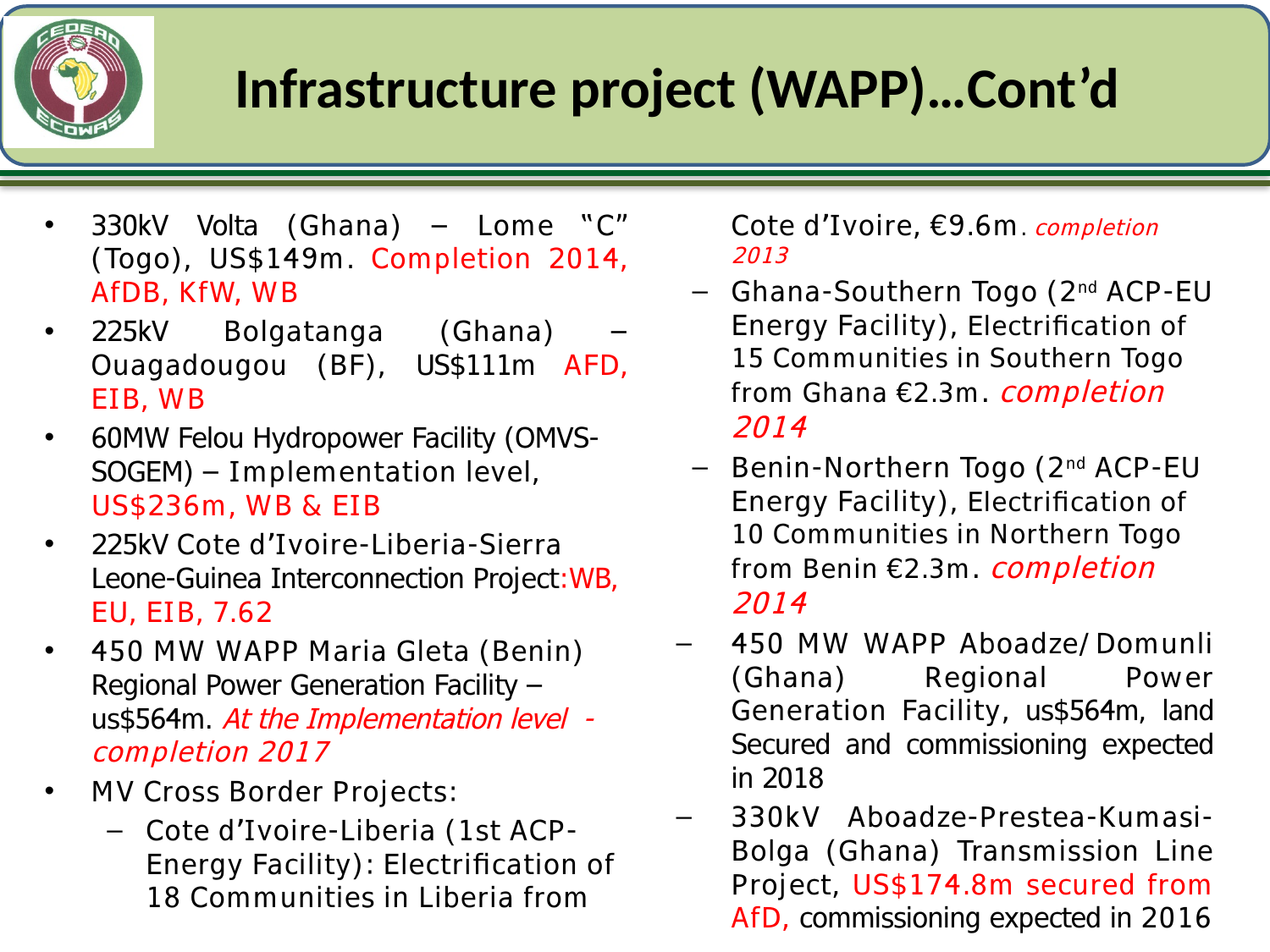

# Infrastructure project (WAPP)…Cont’d
330kV Volta (Ghana) – Lome “C” (Togo), US$149m. Completion 2014, AfDB, KfW, WB
225kV Bolgatanga (Ghana) – Ouagadougou (BF), US$111m AFD, EIB, WB
60MW Felou Hydropower Facility (OMVS-SOGEM) – Implementation level, US$236m, WB & EIB
225kV Cote d’Ivoire-Liberia-Sierra Leone-Guinea Interconnection Project:WB, EU, EIB, 7.62
450 MW WAPP Maria Gleta (Benin) Regional Power Generation Facility –us$564m. At the Implementation level  - completion 2017
MV Cross Border Projects:
Cote d’Ivoire-Liberia (1st ACP-Energy Facility): Electrification of 18 Communities in Liberia from Cote d’Ivoire, €9.6m. completion 2013
Ghana-Southern Togo (2nd ACP-EU Energy Facility), Electrification of 15 Communities in Southern Togo from Ghana €2.3m. completion 2014
Benin-Northern Togo (2nd ACP-EU Energy Facility), Electrification of 10 Communities in Northern Togo from Benin €2.3m. completion 2014
450 MW WAPP Aboadze/Domunli (Ghana) Regional Power Generation Facility, us$564m, land Secured and commissioning expected in 2018
330kV Aboadze-Prestea-Kumasi-Bolga (Ghana) Transmission Line Project, US$174.8m secured from AfD, commissioning expected in 2016